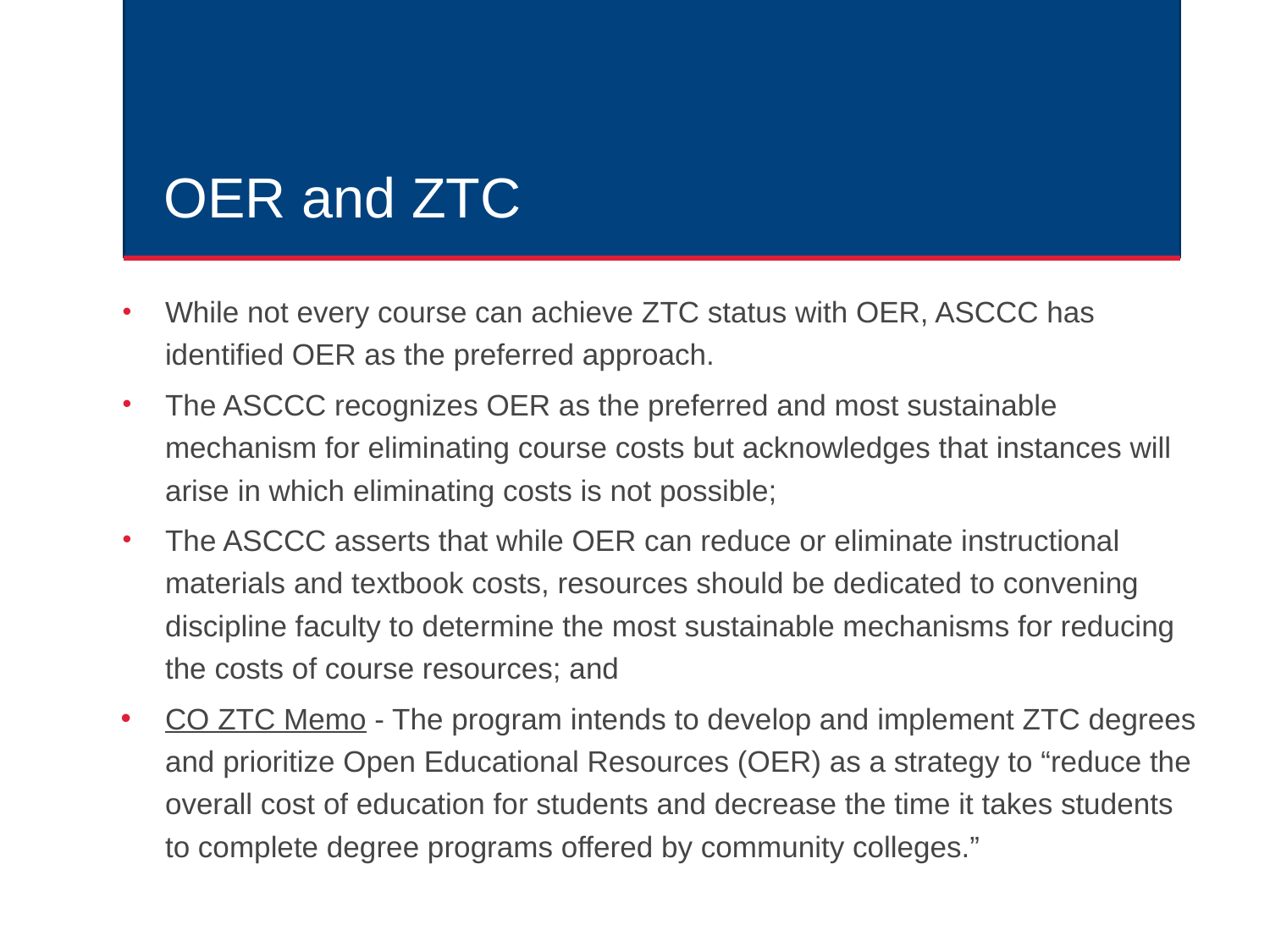

# OER and ZTC
While not every course can achieve ZTC status with OER, ASCCC has identified OER as the preferred approach.
The ASCCC recognizes OER as the preferred and most sustainable mechanism for eliminating course costs but acknowledges that instances will arise in which eliminating costs is not possible;
The ASCCC asserts that while OER can reduce or eliminate instructional materials and textbook costs, resources should be dedicated to convening discipline faculty to determine the most sustainable mechanisms for reducing the costs of course resources; and
CO ZTC Memo - The program intends to develop and implement ZTC degrees and prioritize Open Educational Resources (OER) as a strategy to “reduce the overall cost of education for students and decrease the time it takes students to complete degree programs offered by community colleges.”